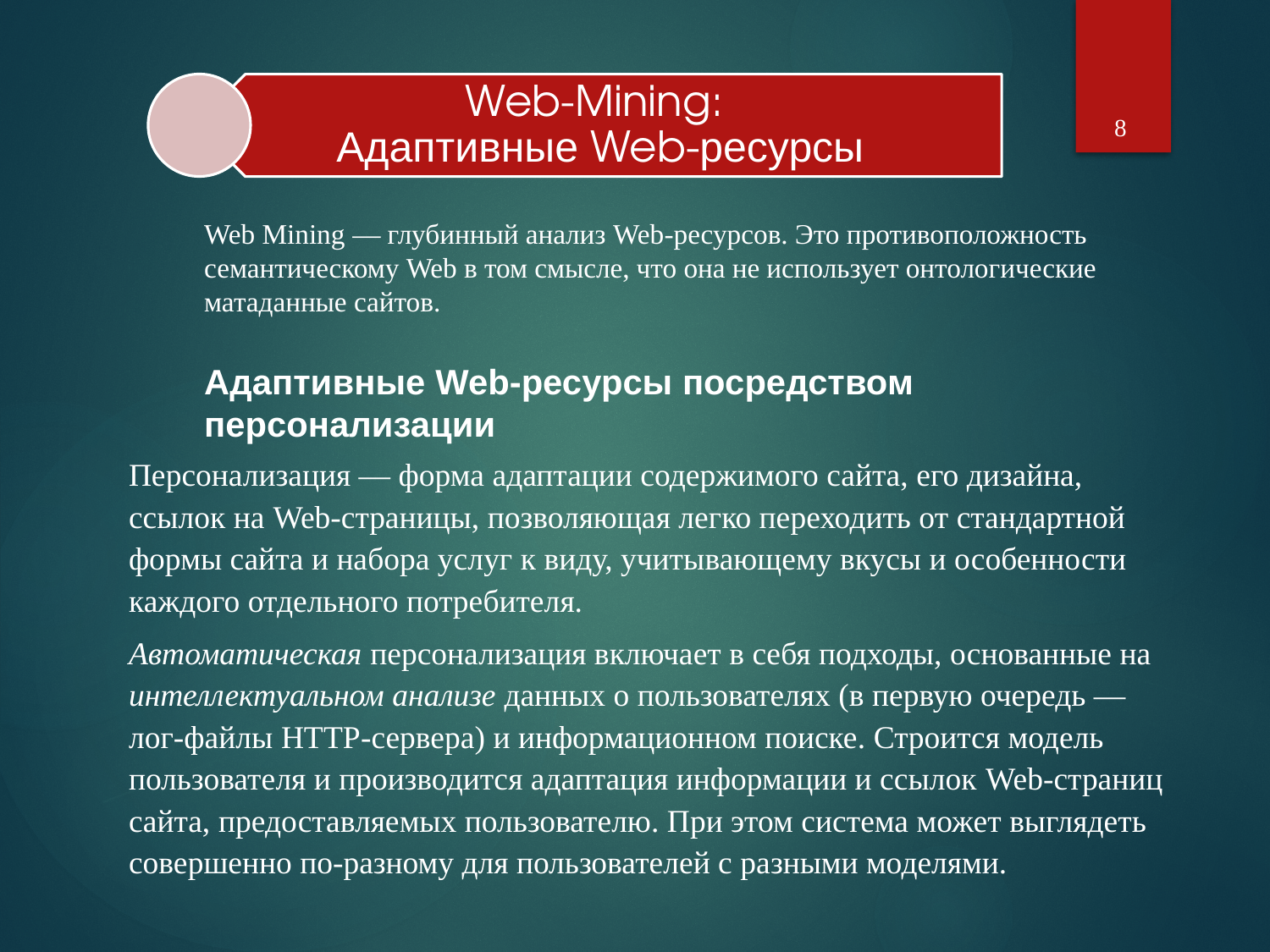

8
Web-Mining:
Адаптивные Web-ресурсы
Web Mining — глубинный анализ Web-ресурсов. Это противоположность семантическому Web в том смысле, что она не использует онтологические матаданные сайтов.

Адаптивные Web-ресурсы посредством персонализации
Персонализация — форма адаптации содержимого сайта, его дизайна, ссылок на Web-страницы, позволяющая легко переходить от стандартной формы сайта и набора услуг к виду, учитывающему вкусы и особенности каждого отдельного потребителя.
Автоматическая персонализация включает в себя подходы, основанные на интеллектуальном анализе данных о пользователях (в первую очередь — лог-файлы HTTP-сервера) и информационном поиске. Строится модель пользователя и производится адаптация информации и ссылок Web-страниц  сайта, предоставляемых пользователю. При этом система может выглядеть совершенно по-разному для пользователей с разными моделями.